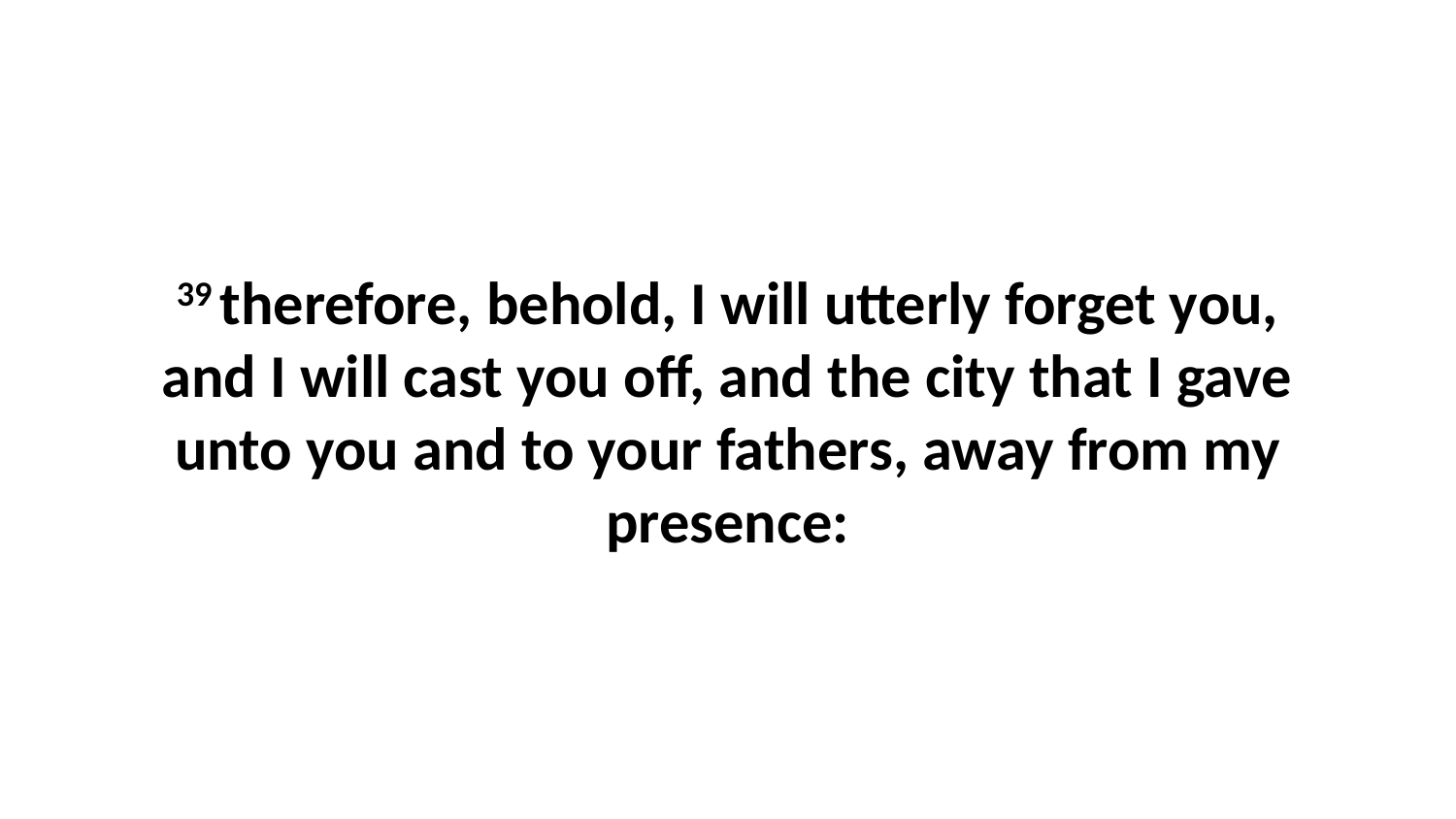

39 therefore, behold, I will utterly forget you, and I will cast you off, and the city that I gave unto you and to your fathers, away from my presence: